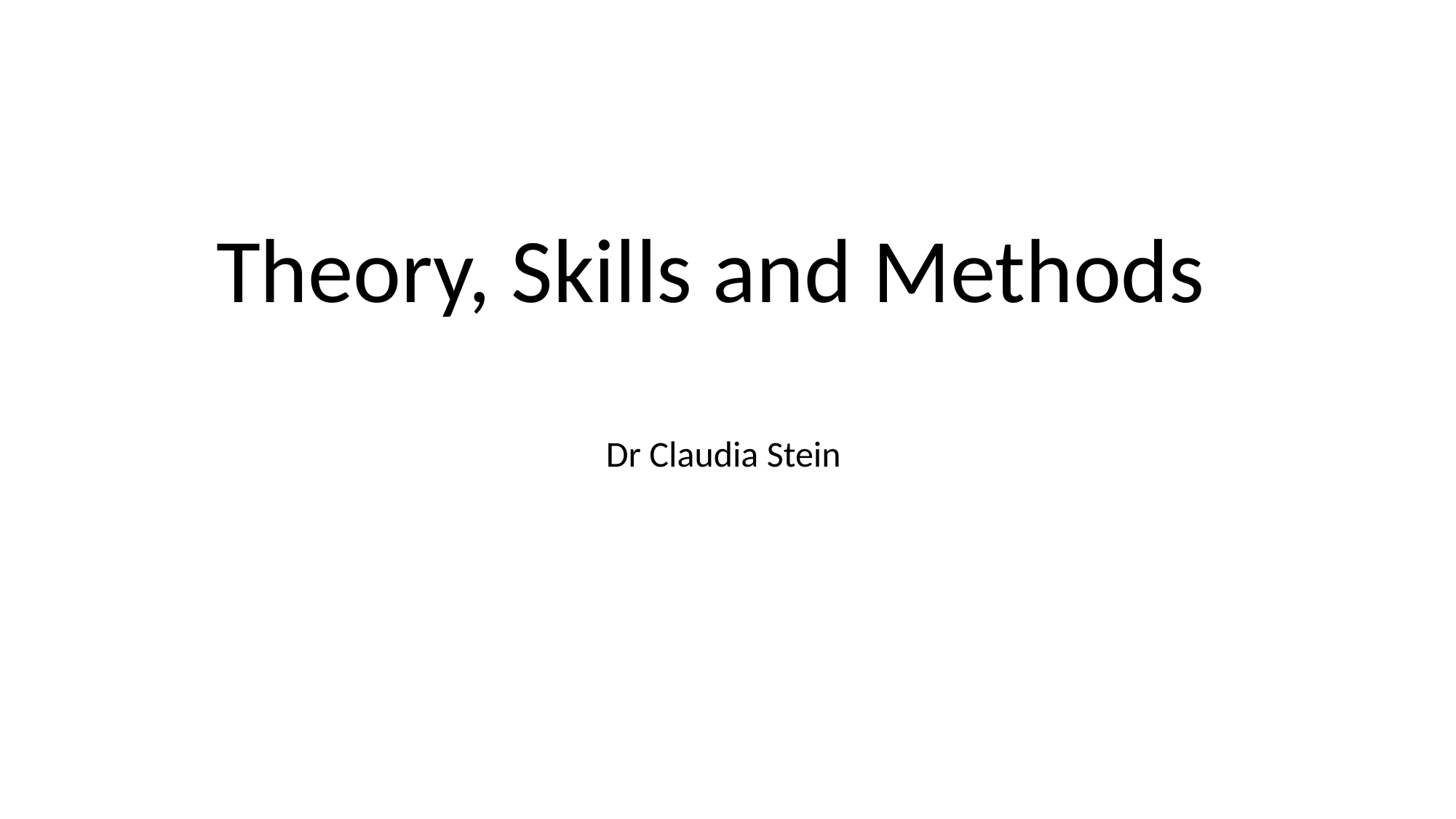

# Theory, Skills and Methods
Dr Claudia Stein